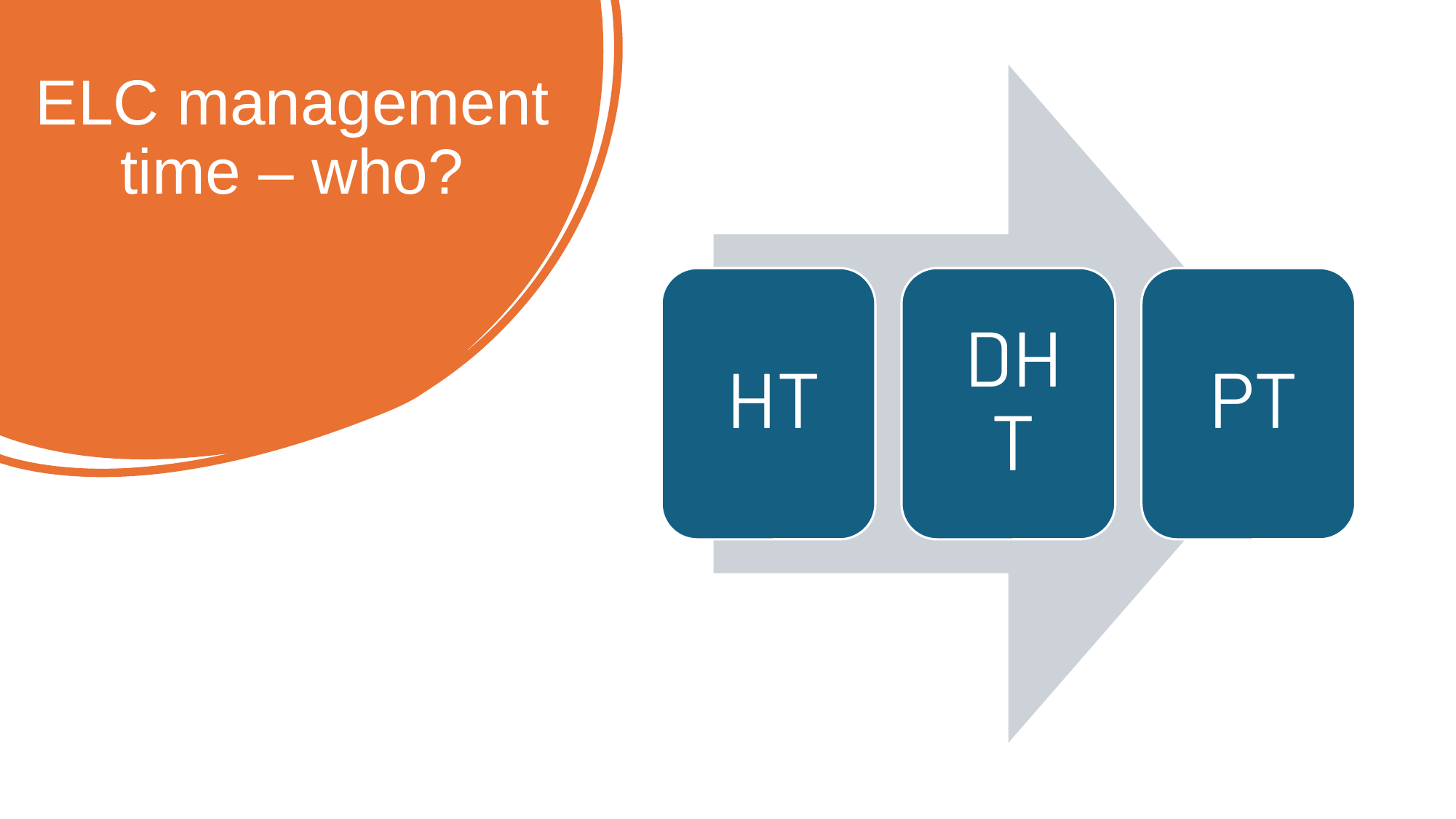

# ELC management time – who?
HT
DHT
PT